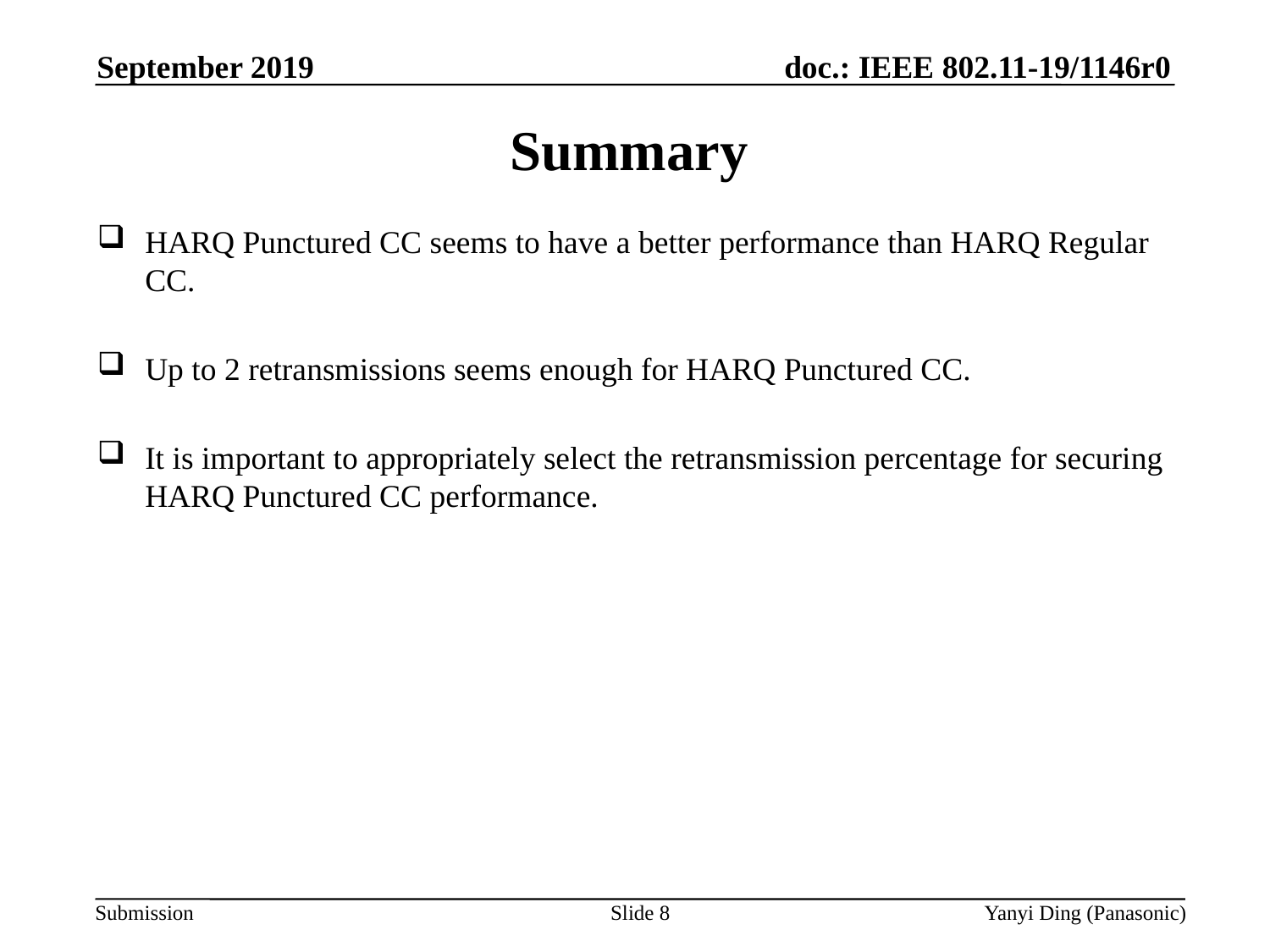

September 2019
Summary
HARQ Punctured CC seems to have a better performance than HARQ Regular CC.

Up to 2 retransmissions seems enough for HARQ Punctured CC.

It is important to appropriately select the retransmission percentage for securing HARQ Punctured CC performance.
Slide 8
Yanyi Ding (Panasonic)